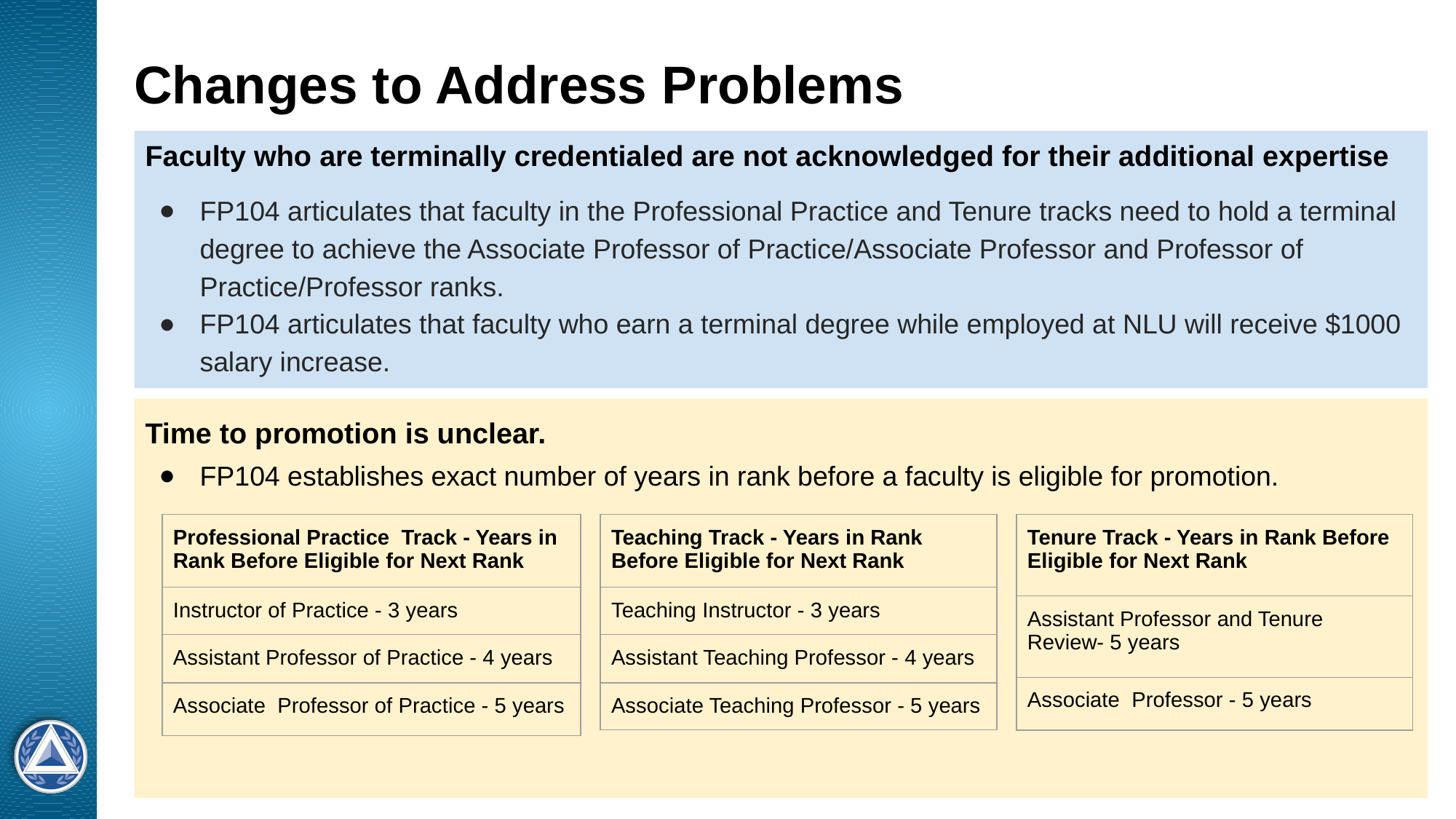

# Changes to Address Problems
Faculty who are terminally credentialed are not acknowledged for their additional expertise
FP104 articulates that faculty in the Professional Practice and Tenure tracks need to hold a terminal degree to achieve the Associate Professor of Practice/Associate Professor and Professor of Practice/Professor ranks.
FP104 articulates that faculty who earn a terminal degree while employed at NLU will receive $1000 salary increase.
Time to promotion is unclear.
FP104 establishes exact number of years in rank before a faculty is eligible for promotion.

| Professional Practice Track - Years in Rank Before Eligible for Next Rank |
| --- |
| Instructor of Practice - 3 years |
| Assistant Professor of Practice - 4 years |
| Associate Professor of Practice - 5 years |
| Teaching Track - Years in Rank Before Eligible for Next Rank |
| --- |
| Teaching Instructor - 3 years |
| Assistant Teaching Professor - 4 years |
| Associate Teaching Professor - 5 years |
| Tenure Track - Years in Rank Before Eligible for Next Rank |
| --- |
| Assistant Professor and Tenure Review- 5 years |
| Associate Professor - 5 years |